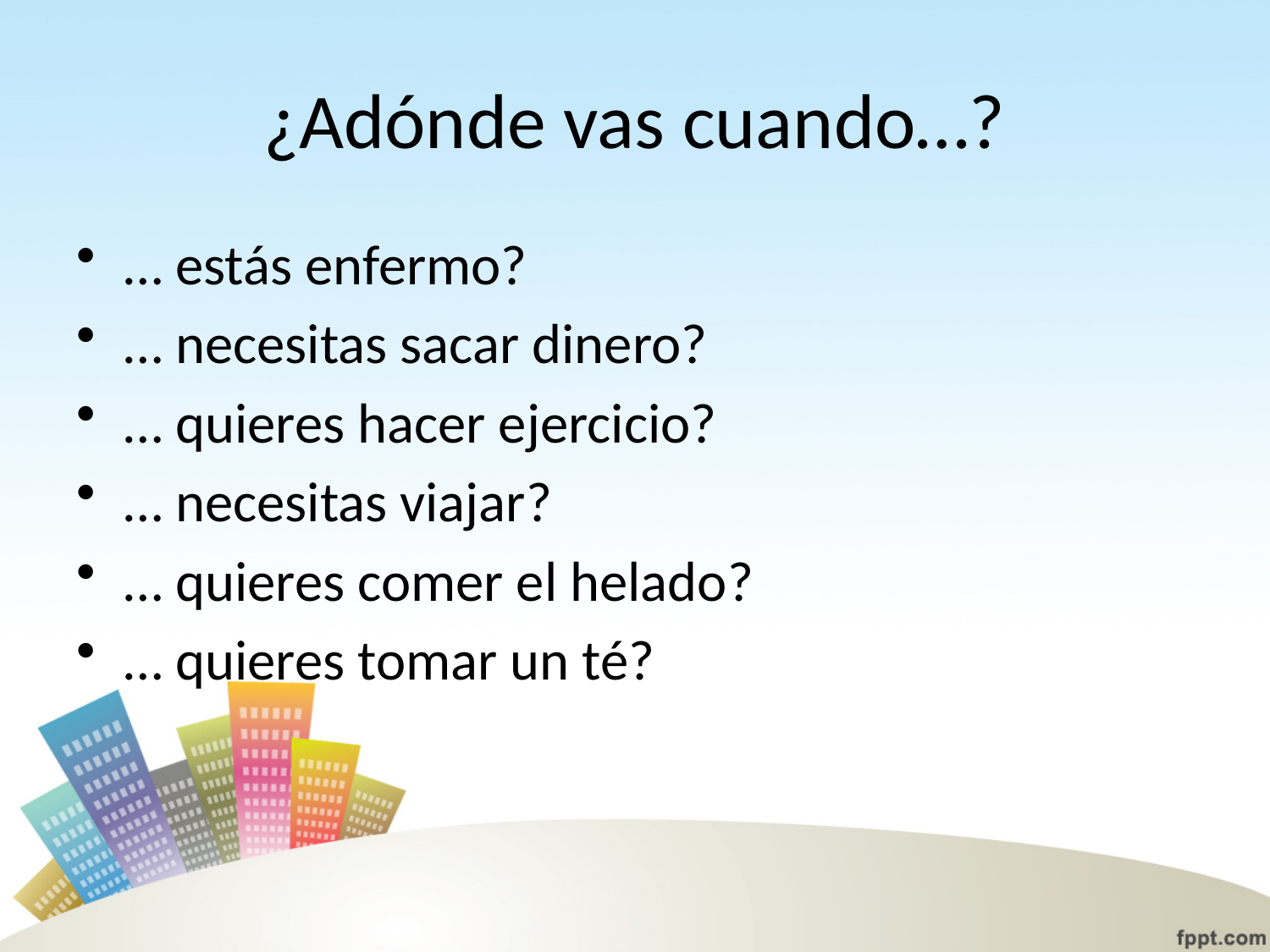

# ¿Adónde vas cuando…?
… estás enfermo?
… necesitas sacar dinero?
… quieres hacer ejercicio?
… necesitas viajar?
… quieres comer el helado?
… quieres tomar un té?